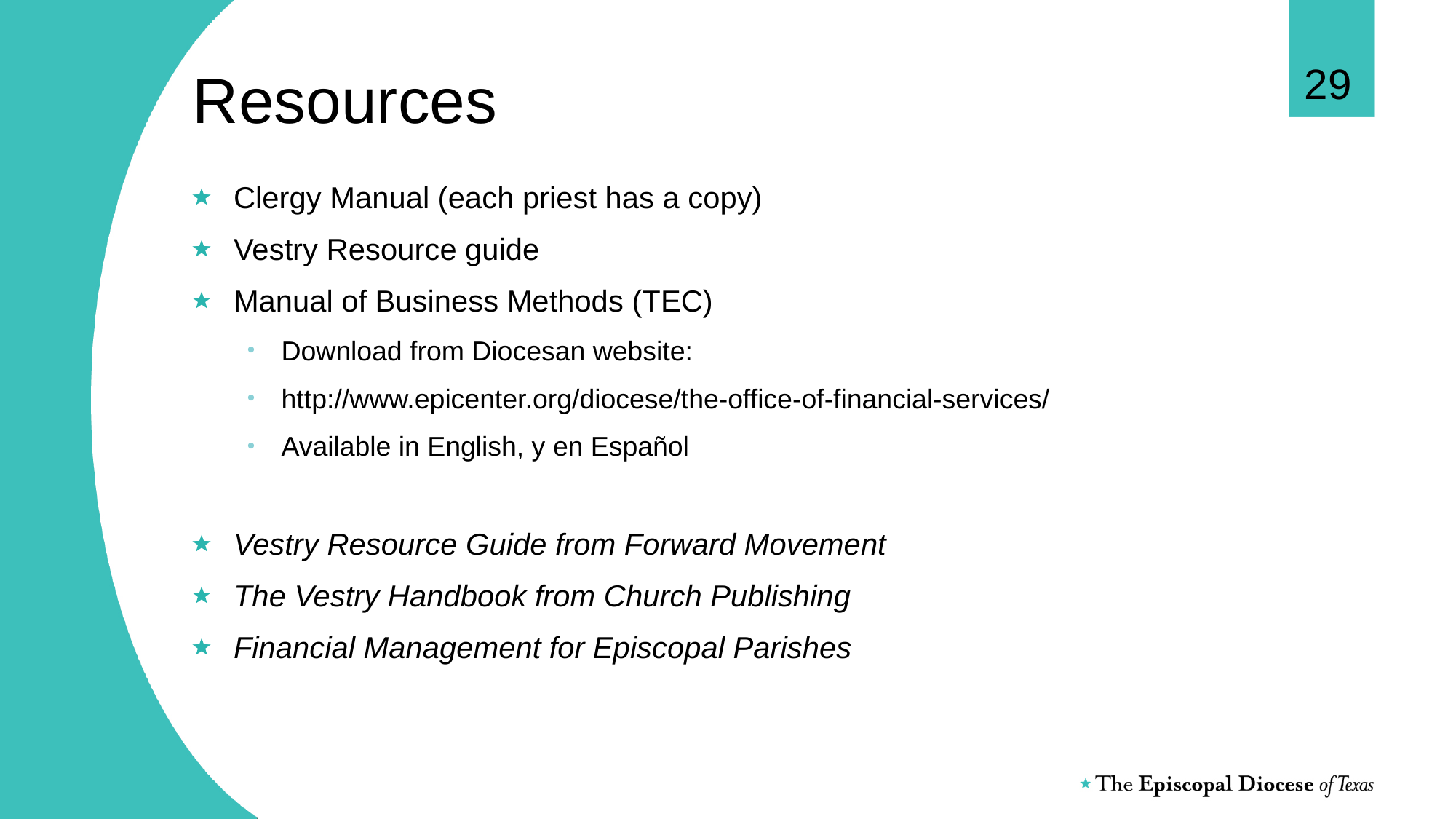

29
# Resources
Clergy Manual (each priest has a copy)
Vestry Resource guide
Manual of Business Methods (TEC)
Download from Diocesan website:
http://www.epicenter.org/diocese/the-office-of-financial-services/
Available in English, y en Español

Vestry Resource Guide from Forward Movement
The Vestry Handbook from Church Publishing
Financial Management for Episcopal Parishes